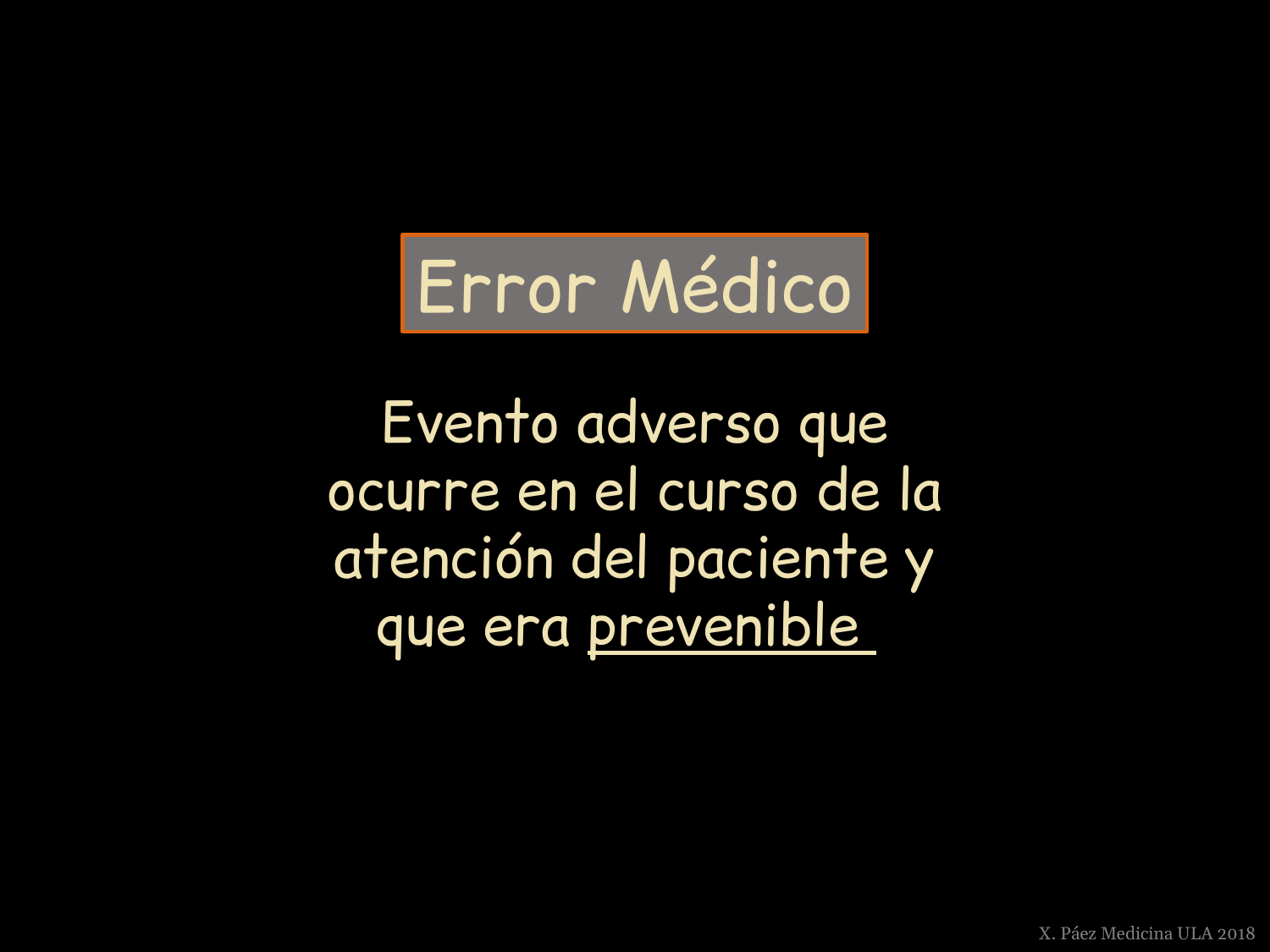

Error Médico
Evento adverso que ocurre en el curso de la atención del paciente y que era prevenible
X. Páez Medicina ULA 2018